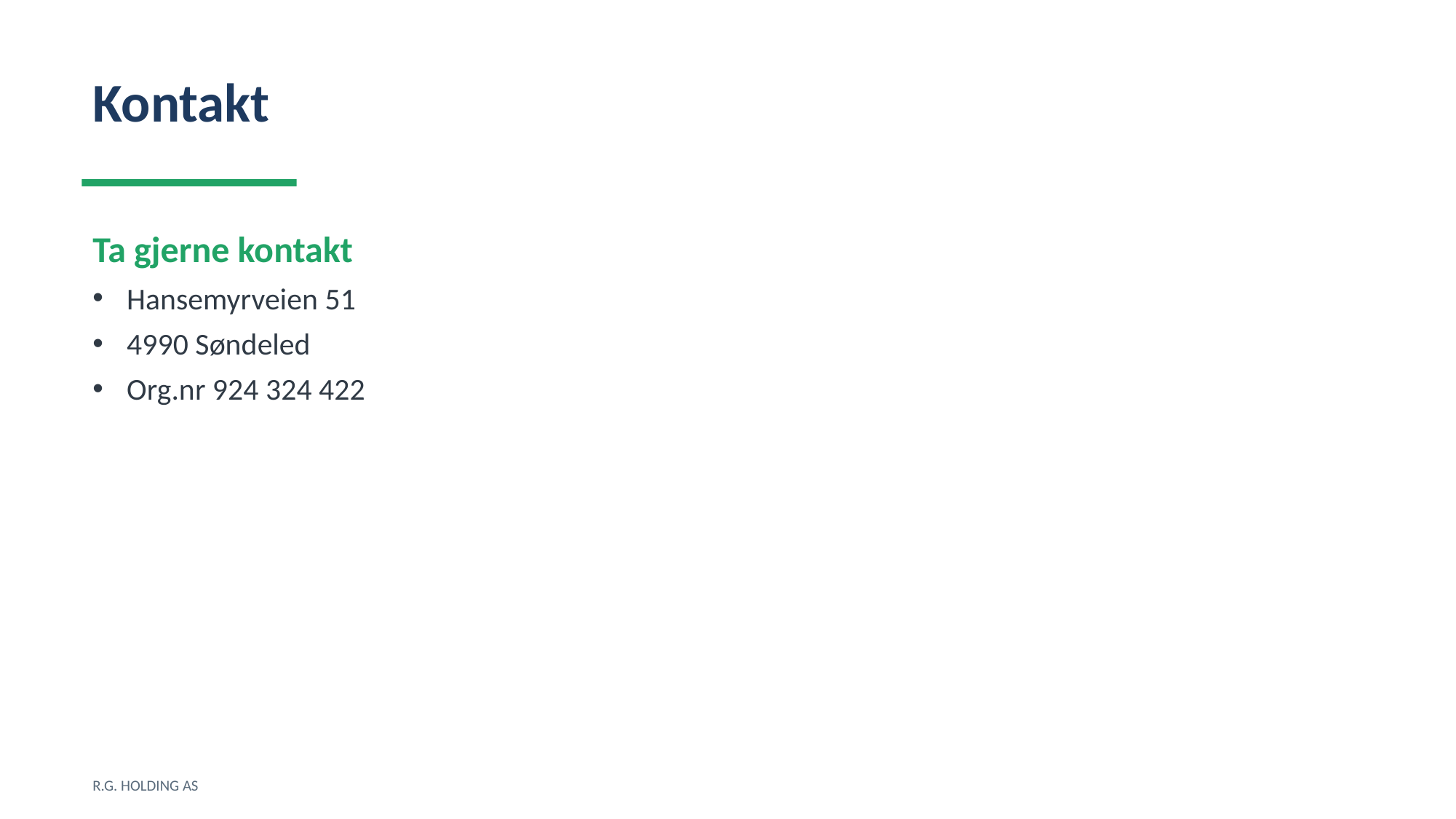

Kontakt

Ta gjerne kontakt
Hansemyrveien 51
4990 Søndeled
Org.nr 924 324 422
R.G. HOLDING AS